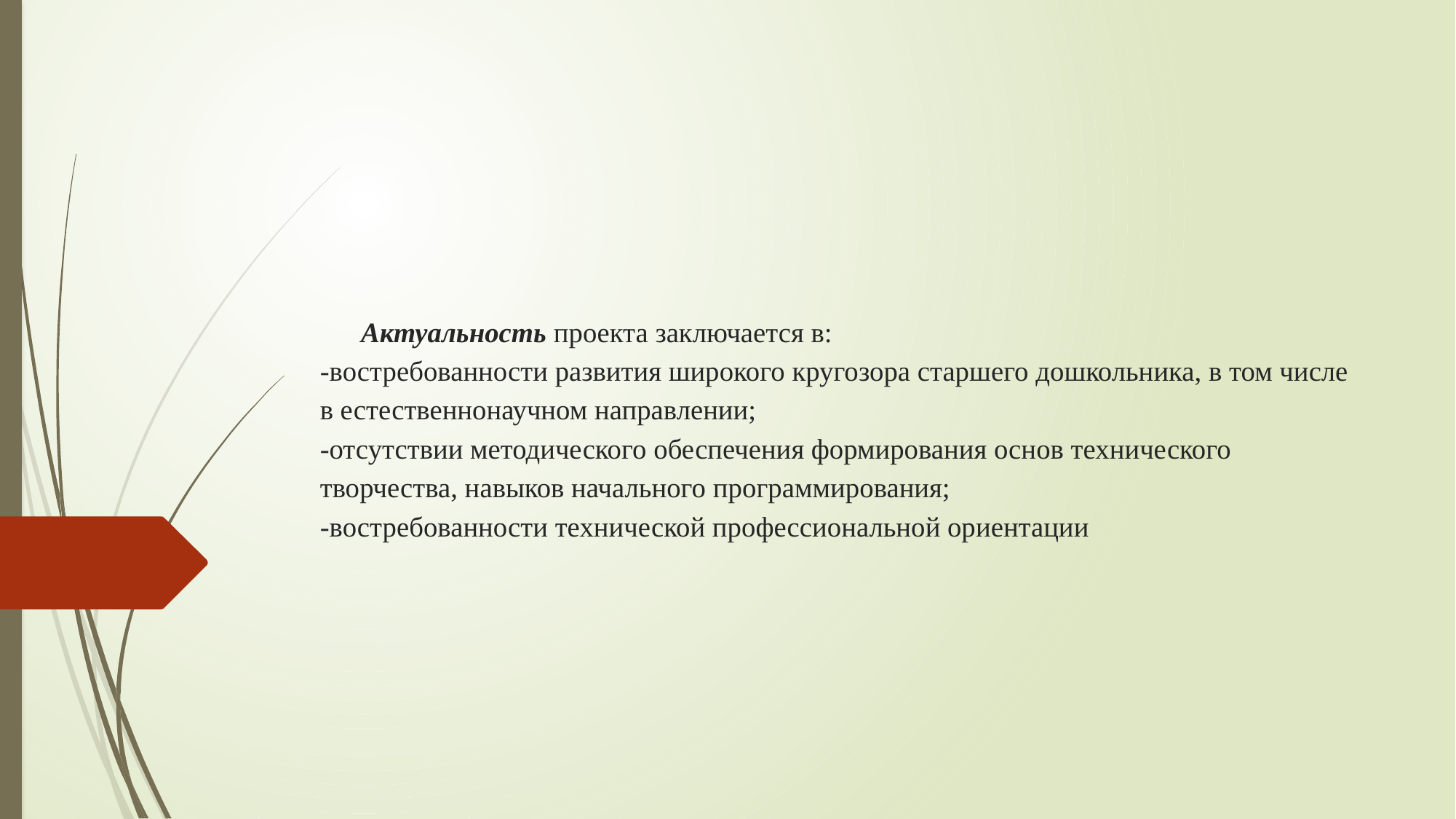

# Актуальность проекта заключается в: -востребованности развития широкого кругозора старшего дошкольника, в том числе в естественнонаучном направлении; -отсутствии методического обеспечения формирования основ технического творчества, навыков начального программирования; -востребованности технической профессиональной ориентации